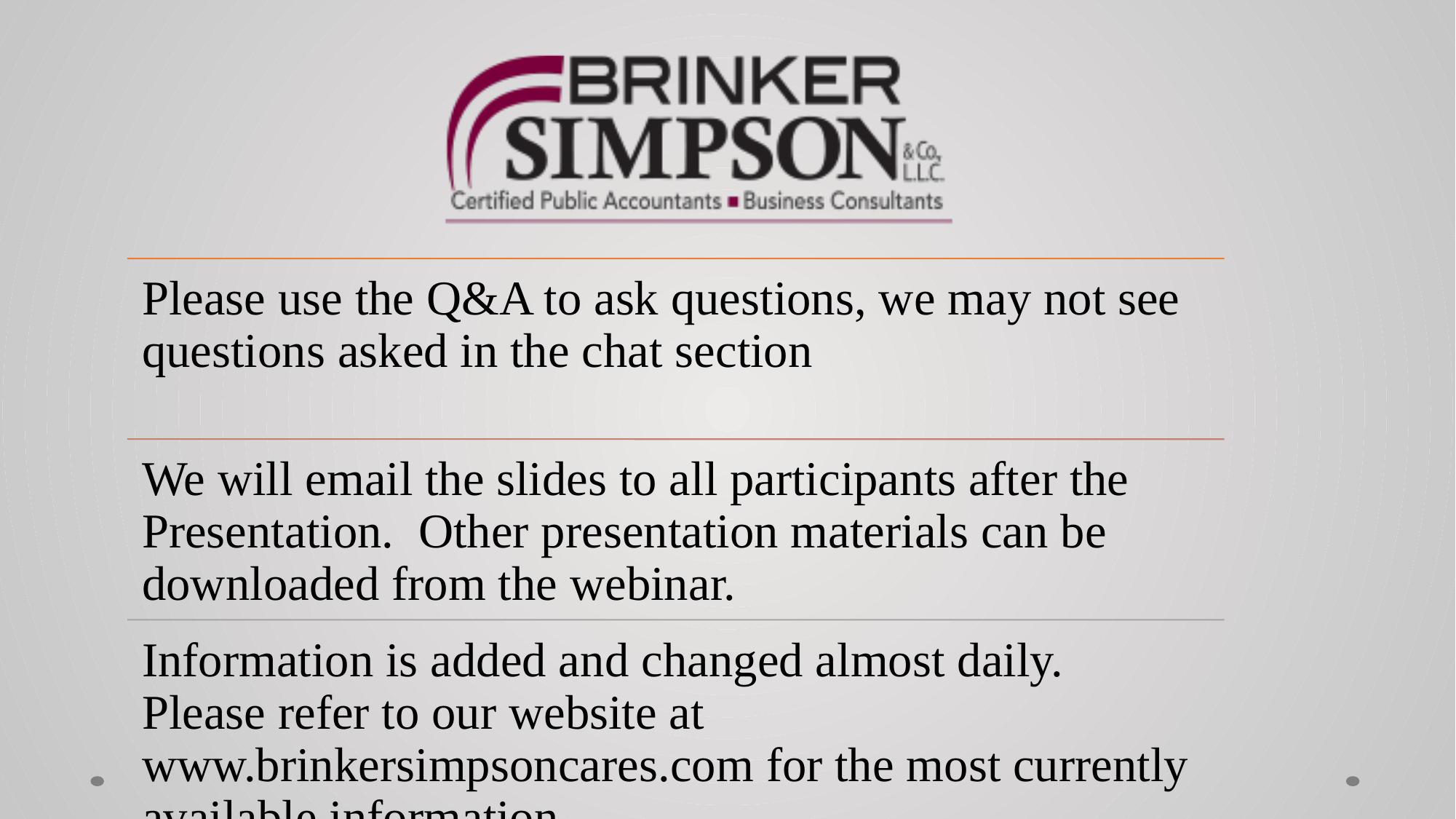

#
Please use the Q&A to ask questions, we may not see questions asked in the chat section
We will email the slides to all participants after the Presentation.  Other presentation materials can be downloaded from the webinar.
Information is added and changed almost daily.  Please refer to our website at www.brinkersimpsoncares.com for the most currently available information.